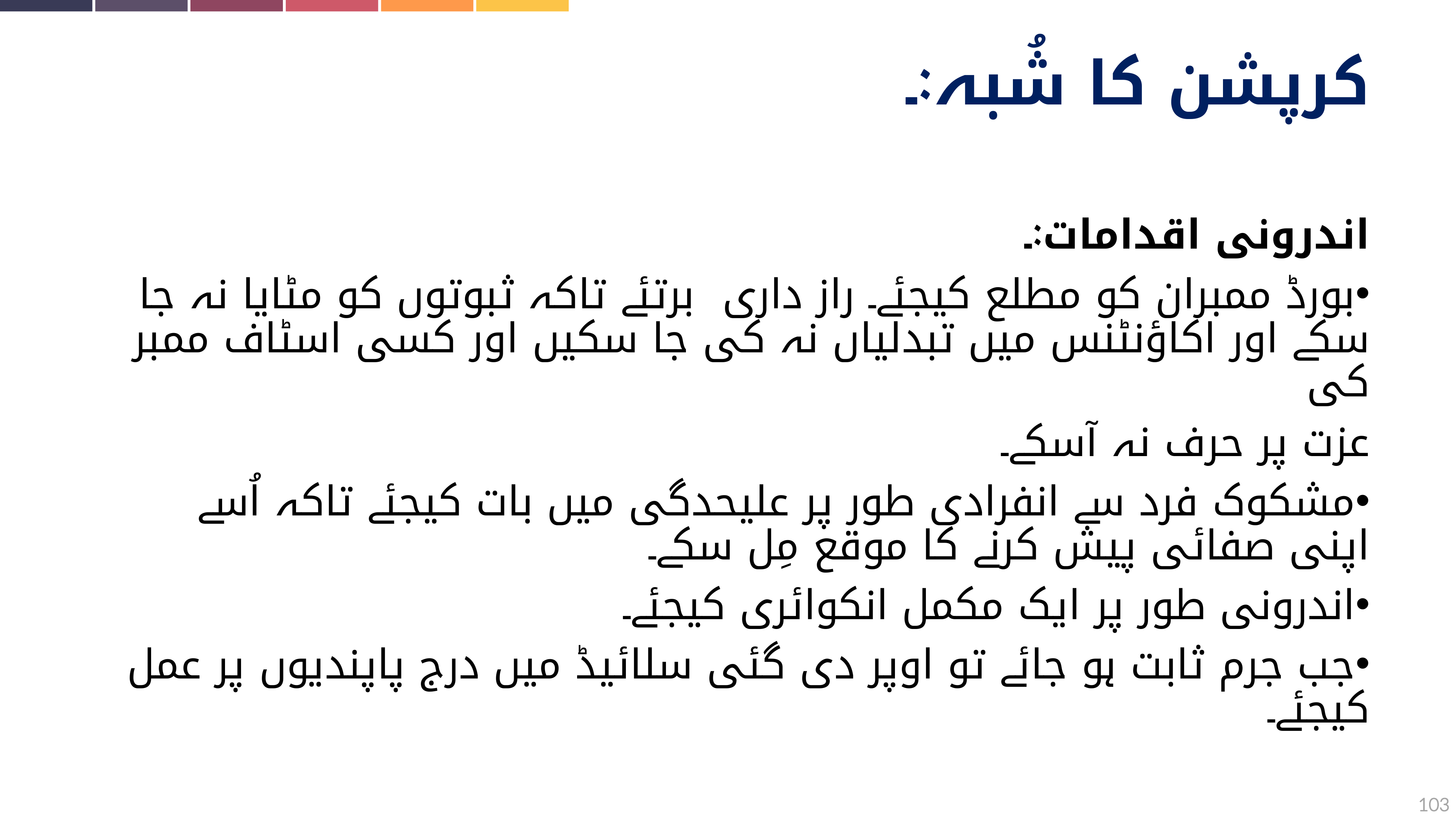

کرپشن کا شُبہ:۔

اندرونی اقدامات:۔
بورڈ ممبران کو مطلع کیجئے۔ راز داری  برتئے تاکہ ثبوتوں کو مٹایا نہ جا سکے اور اکاؤنٹنس میں تبدلیاں نہ کی جا سکیں اور کسی اسٹاف ممبر کی
عزت پر حرف نہ آسکے۔
مشکوک فرد سے انفرادی طور پر علیحدگی میں بات کیجئے تاکہ اُسے اپنی صفائی پیش کرنے کا موقع مِل سکے۔
اندرونی طور پر ایک مکمل انکوائری کیجئے۔
جب جرم ثابت ہو جائے تو اوپر دی گئی سلائیڈ میں درج پاپندیوں پر عمل کیجئے۔